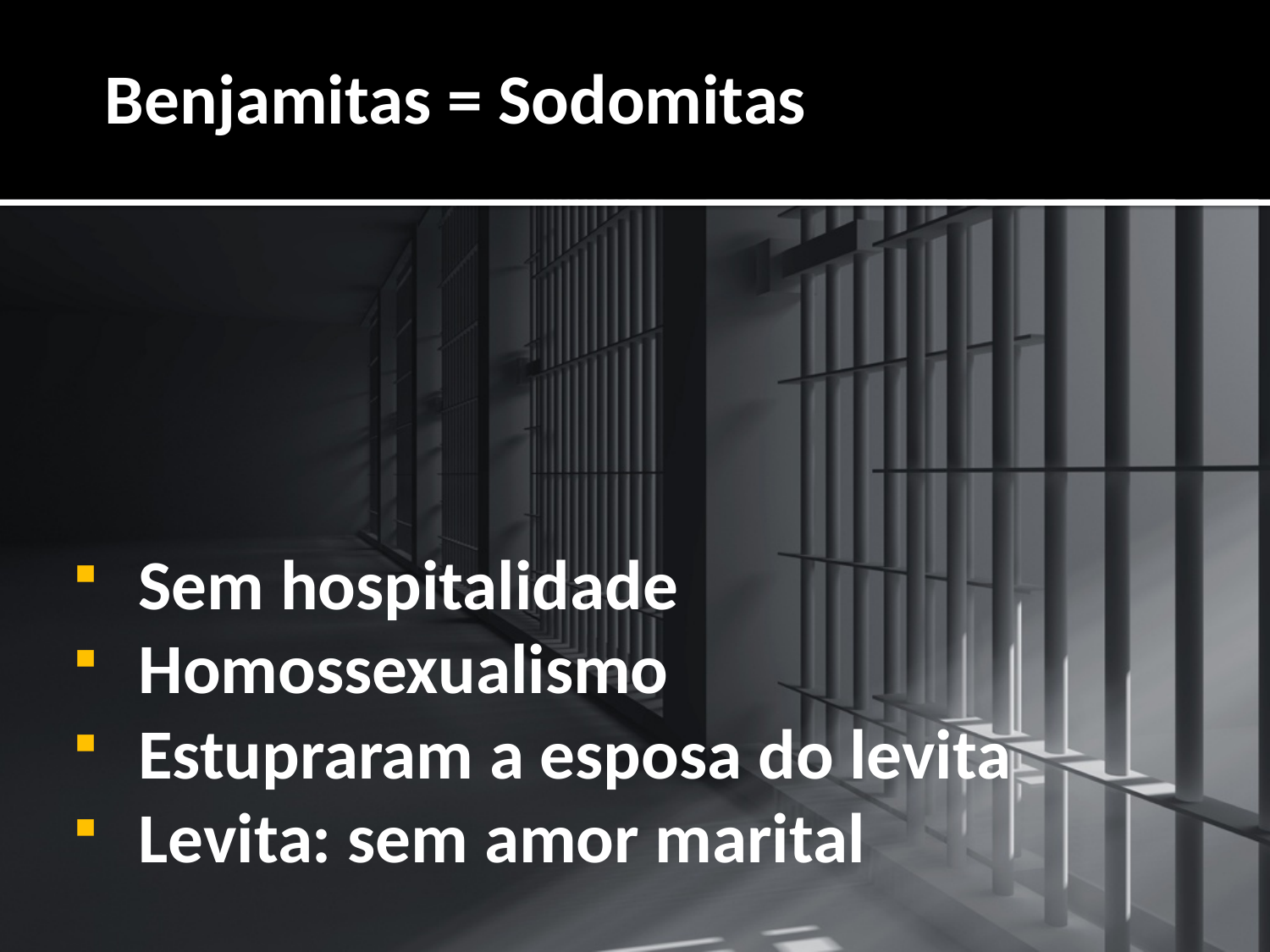

# Benjamitas = Sodomitas
 Sem hospitalidade
 Homossexualismo
 Estupraram a esposa do levita
 Levita: sem amor marital